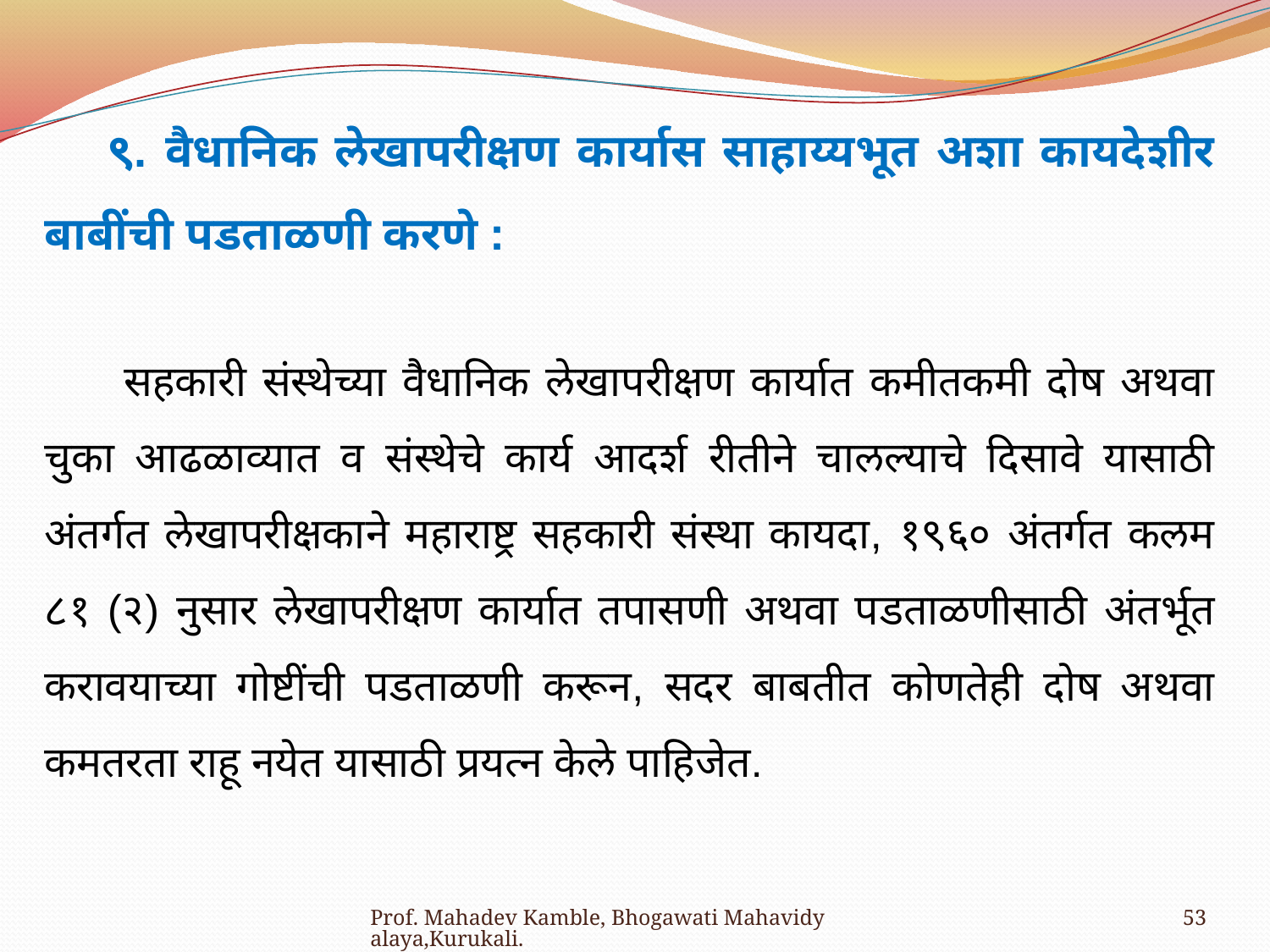

९. वैधानिक लेखापरीक्षण कार्यास साहाय्यभूत अशा कायदेशीर बाबींची पडताळणी करणे :

 सहकारी संस्थेच्या वैधानिक लेखापरीक्षण कार्यात कमीतकमी दोष अथवा चुका आढळाव्यात व संस्थेचे कार्य आदर्श रीतीने चालल्याचे दिसावे यासाठी अंतर्गत लेखापरीक्षकाने महाराष्ट्र सहकारी संस्था कायदा, १९६० अंतर्गत कलम ८१ (२) नुसार लेखापरीक्षण कार्यात तपासणी अथवा पडताळणीसाठी अंतर्भूत करावयाच्या गोष्टींची पडताळणी करून, सदर बाबतीत कोणतेही दोष अथवा कमतरता राहू नयेत यासाठी प्रयत्न केले पाहिजेत.
Prof. Mahadev Kamble, Bhogawati Mahavidyalaya,Kurukali.
53